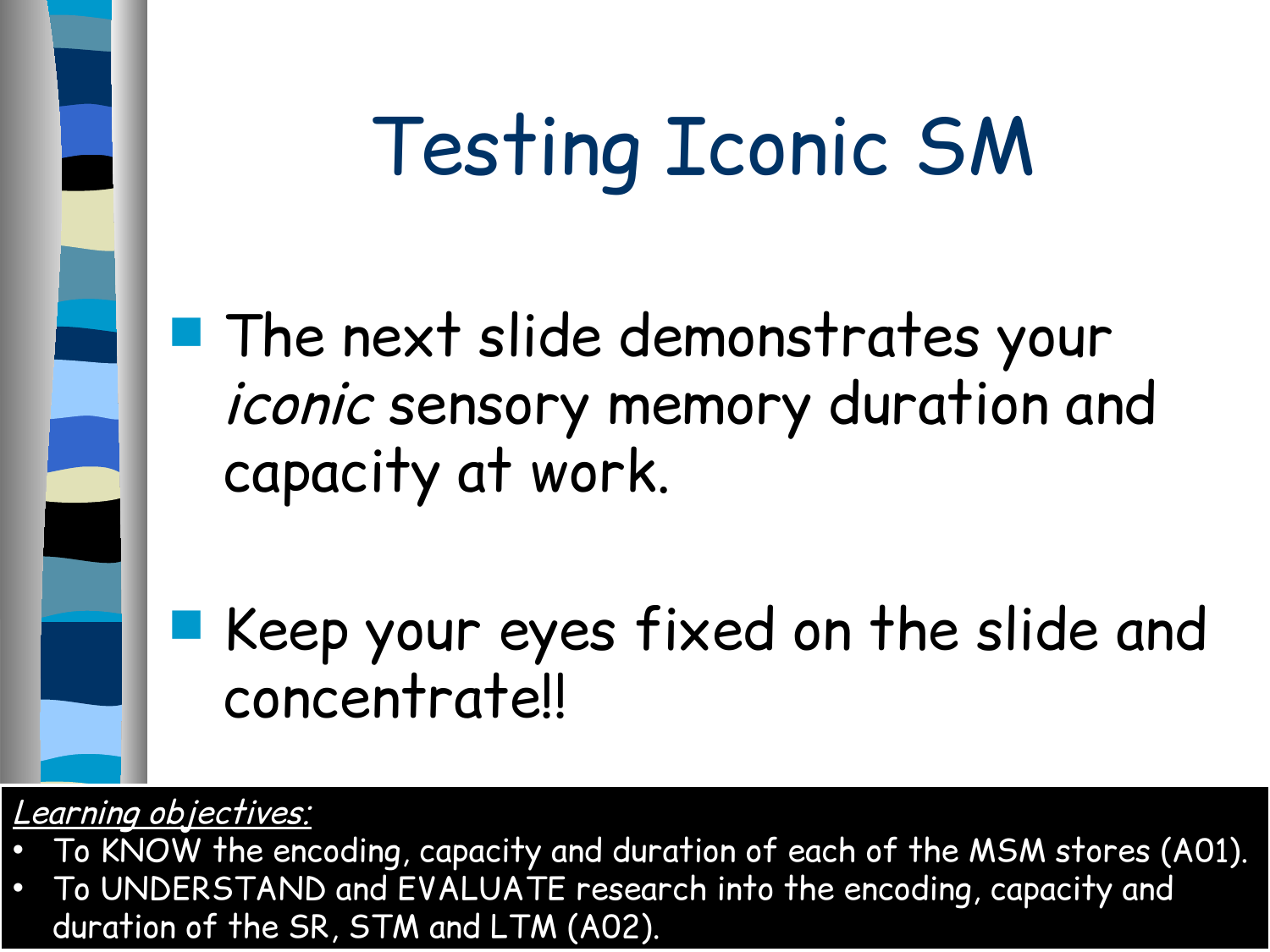

Testing Iconic SM

The next slide demonstrates your iconic sensory memory duration and capacity at work.

Keep your eyes fixed on the slide and concentrate!!
Learning objectives:
To KNOW the encoding, capacity and duration of each of the MSM stores (A01).
To UNDERSTAND and EVALUATE research into the encoding, capacity and duration of the SR, STM and LTM (A02).